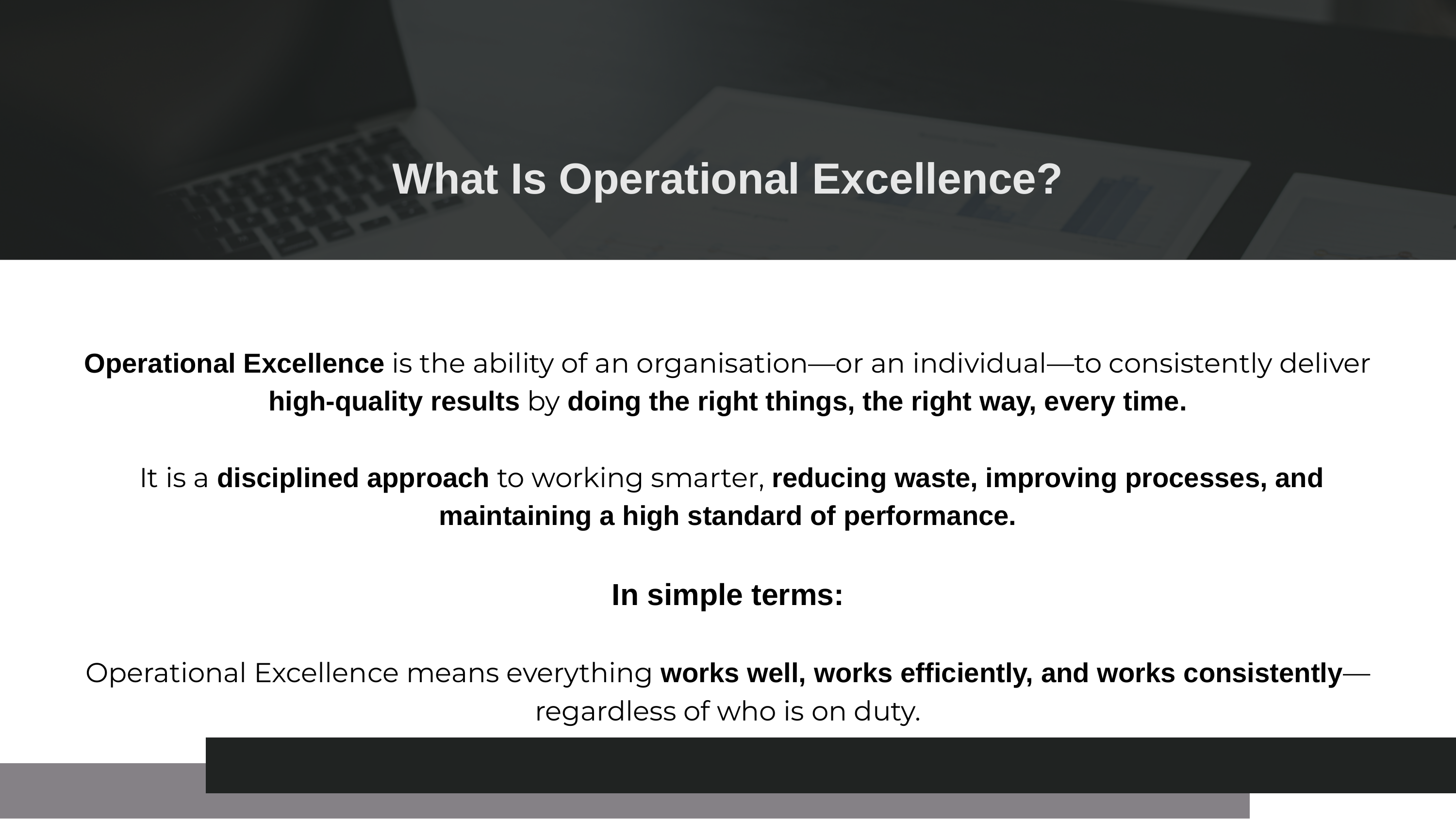

What Is Operational Excellence?

Operational Excellence is the ability of an organisation—or an individual—to consistently deliver high-quality results by doing the right things, the right way, every time.

 It is a disciplined approach to working smarter, reducing waste, improving processes, and maintaining a high standard of performance.

In simple terms:

Operational Excellence means everything works well, works efficiently, and works consistently—regardless of who is on duty.